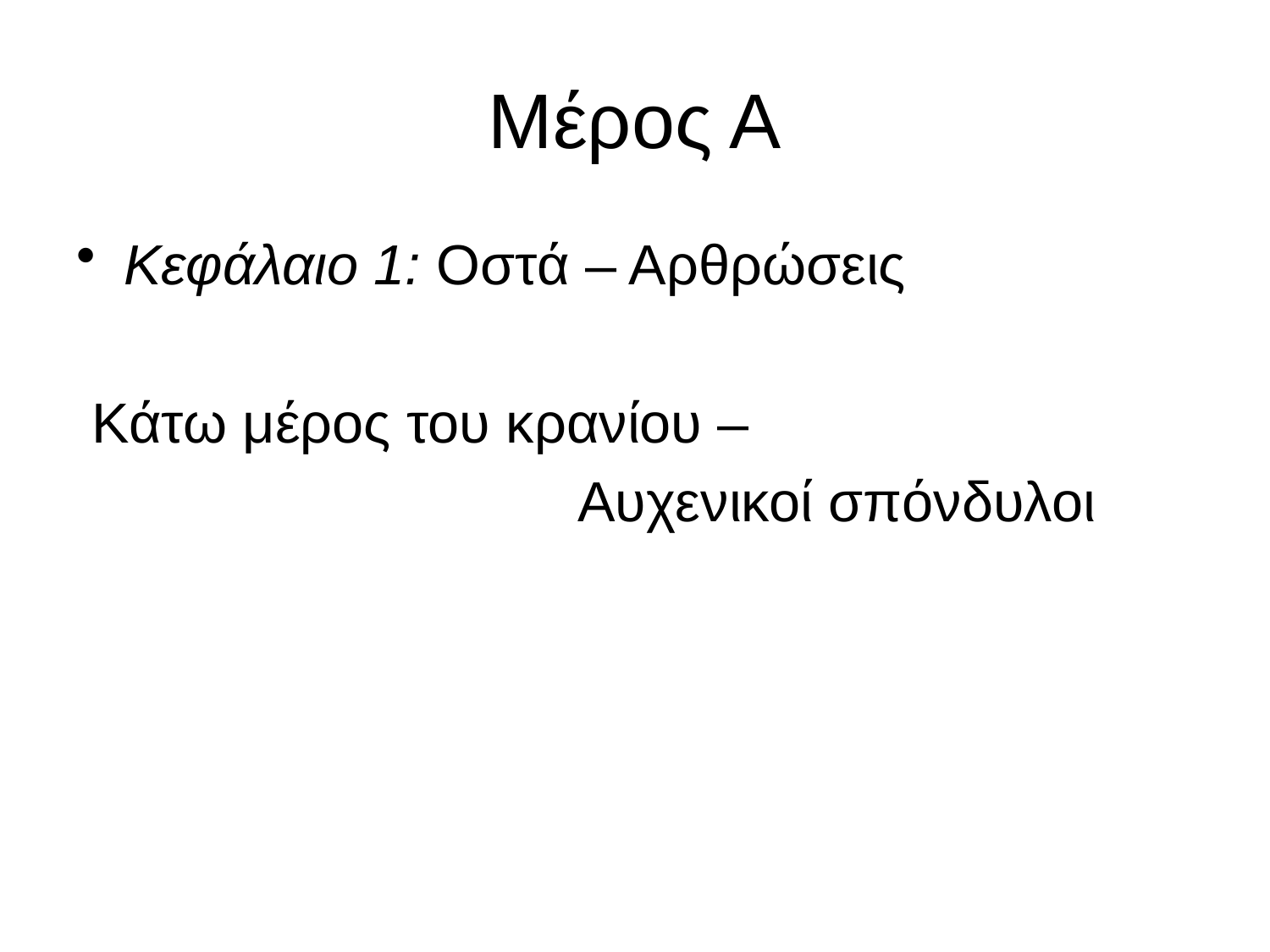

# Μέρος Α
Κεφάλαιο 1: Οστά – Αρθρώσεις

 Κάτω μέρος του κρανίου –
                                Αυχενικοί σπόνδυλοι